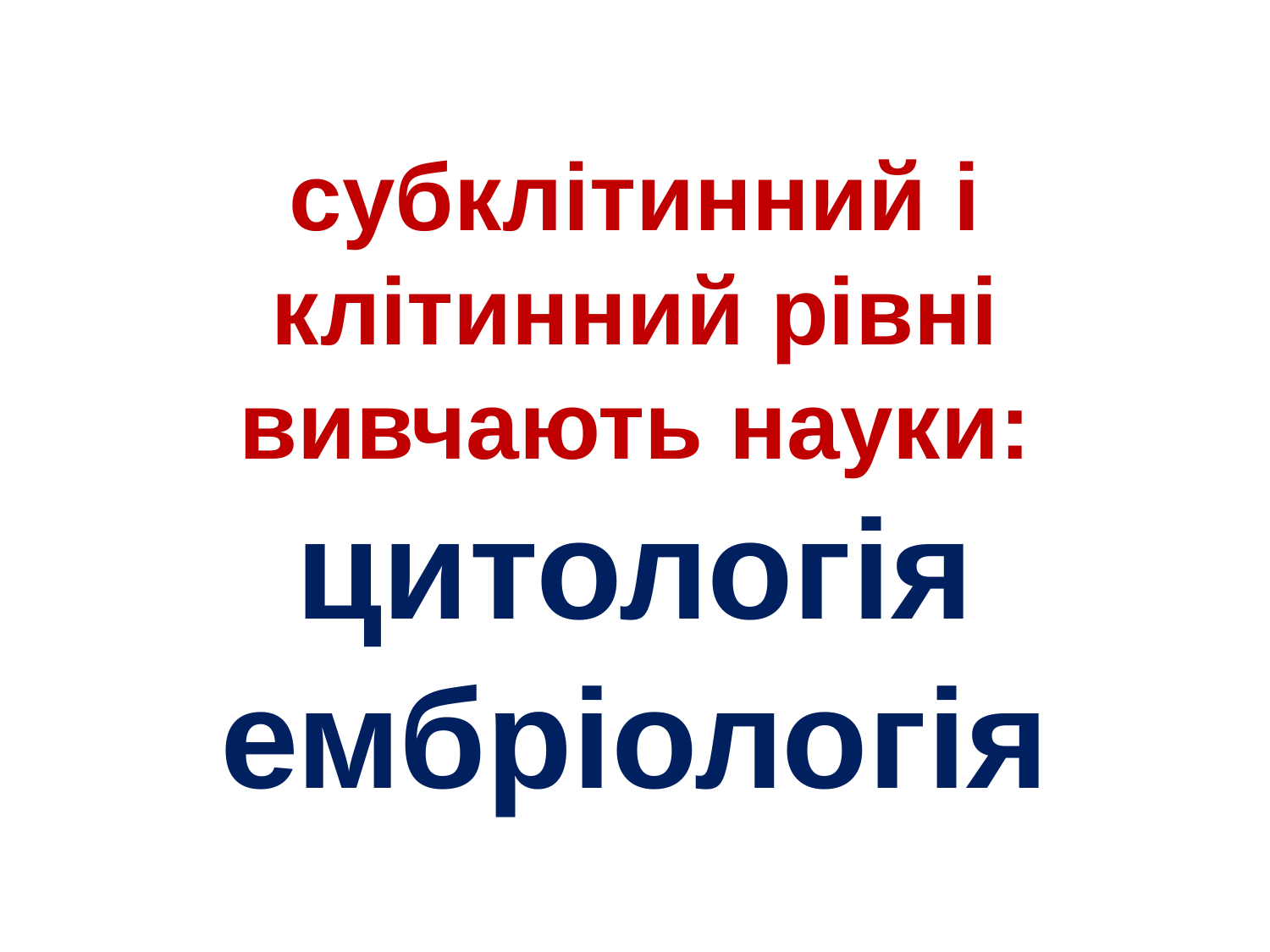

# субклітинний і клітинний рівні вивчають науки: цитологія ембріологія